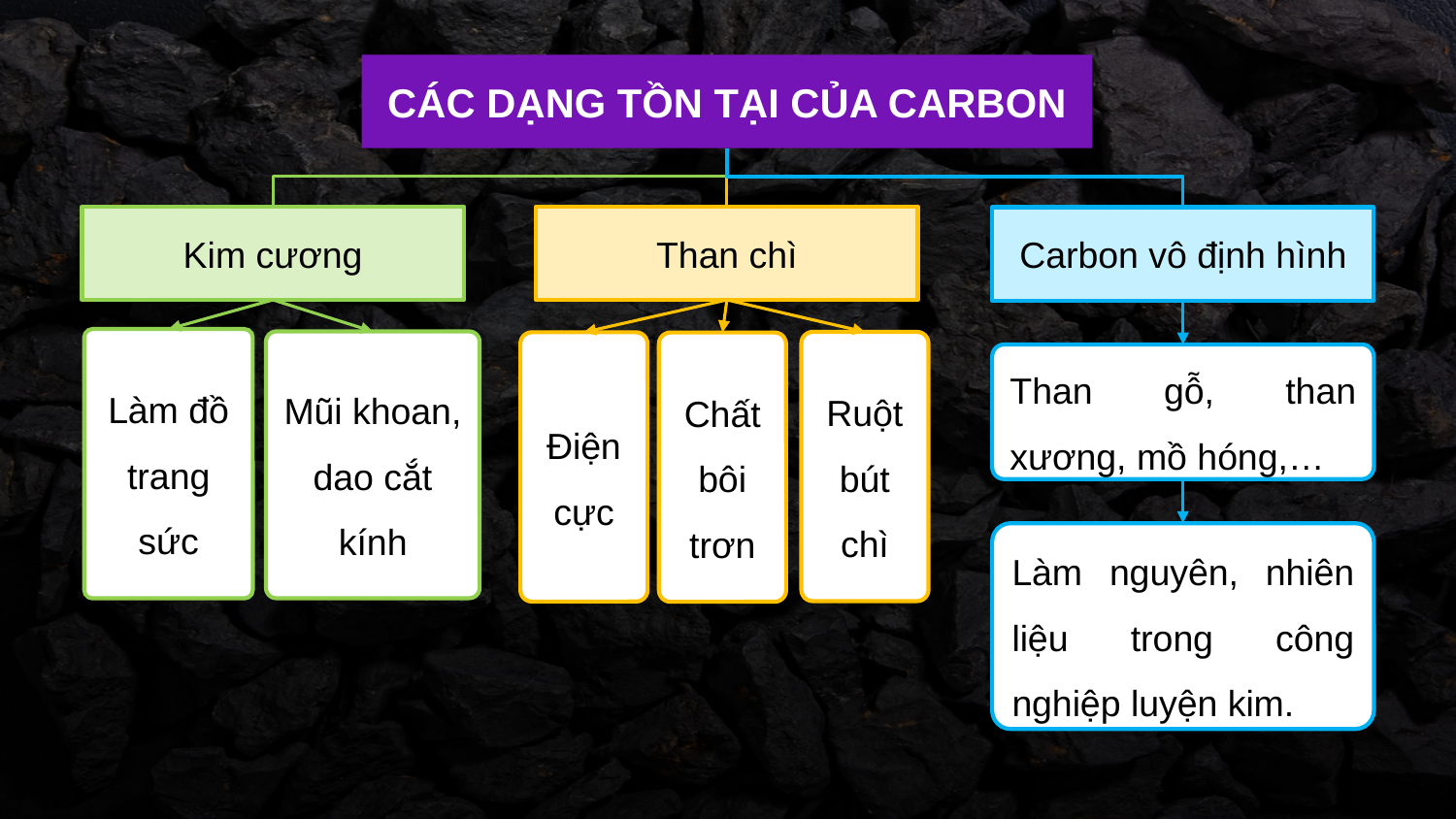

CÁC DẠNG TỒN TẠI CỦA CARBON
Kim cương
Than chì
Carbon vô định hình
Làm đồ trang sức
Mũi khoan, dao cắt kính
Ruột bút chì
Điện cực
Chất bôi trơn
Than gỗ, than xương, mồ hóng,…
Làm nguyên, nhiên liệu trong công nghiệp luyện kim.